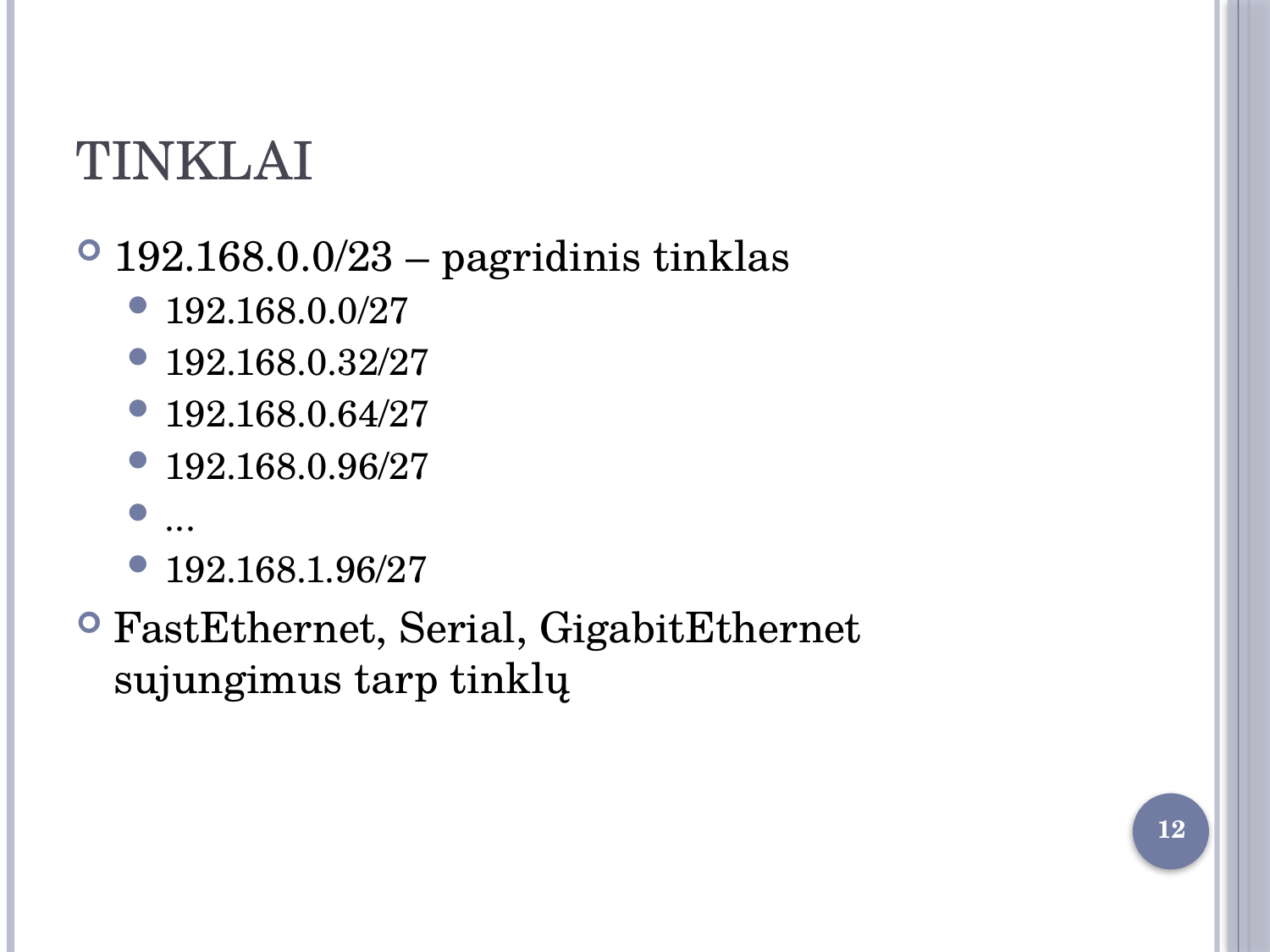

# Tinklai
192.168.0.0/23 – pagridinis tinklas
192.168.0.0/27
192.168.0.32/27
192.168.0.64/27
192.168.0.96/27
...
192.168.1.96/27
FastEthernet, Serial, GigabitEthernet sujungimus tarp tinklų

12